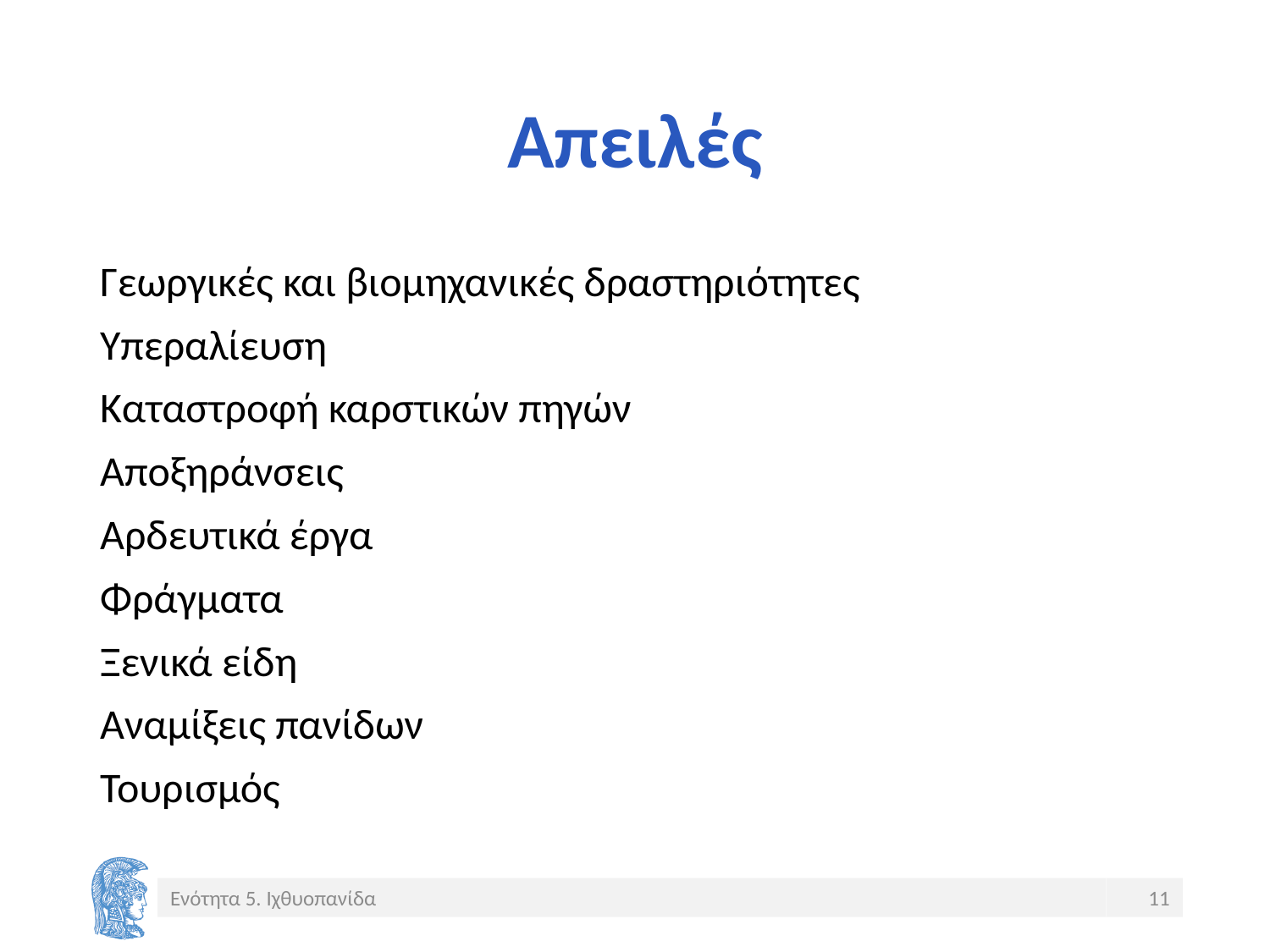

# Απειλές
Γεωργικές και βιομηχανικές δραστηριότητες
Υπεραλίευση
Καταστροφή καρστικών πηγών
Αποξηράνσεις
Αρδευτικά έργα
Φράγματα
Ξενικά είδη
Αναμίξεις πανίδων
Τουρισμός
Ενότητα 5. Ιχθυοπανίδα
11